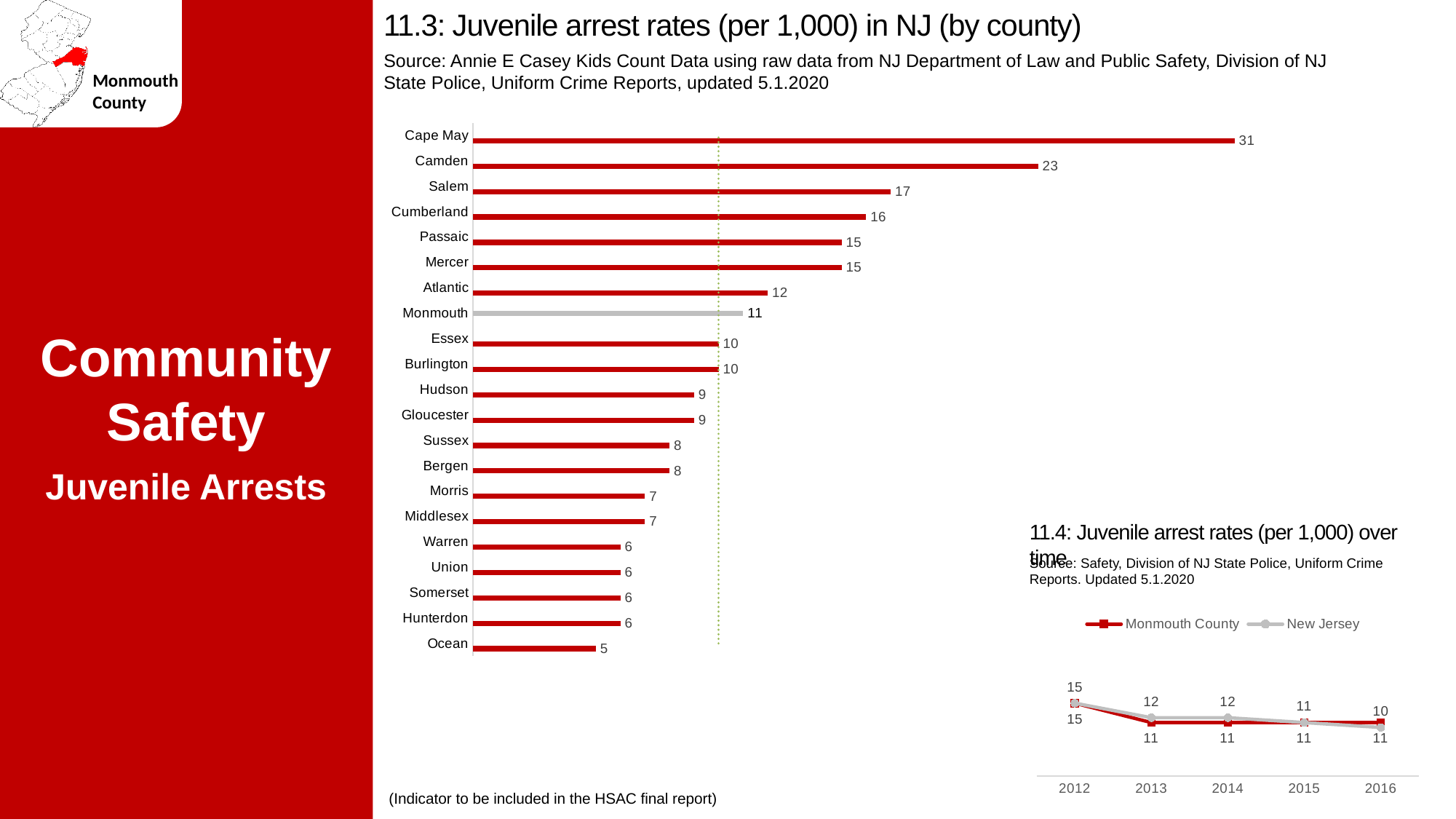

11.3: Juvenile arrest rates (per 1,000) in NJ (by county)
Source: Annie E Casey Kids Count Data using raw data from NJ Department of Law and Public Safety, Division of NJ State Police, Uniform Crime Reports, updated 5.1.2020

### Chart

| Category | Rate per 1,000 youth | County | NJ Rate 10 |
|---|---|---|---|
| Ocean | 5.0 | None | 10.0 |
| Hunterdon | 6.0 | None | 10.0 |
| Somerset | 6.0 | None | 10.0 |
| Union | 6.0 | None | 10.0 |
| Warren | 6.0 | None | 10.0 |
| Middlesex | 7.0 | None | 10.0 |
| Morris | 7.0 | None | 10.0 |
| Bergen | 8.0 | None | 10.0 |
| Sussex | 8.0 | None | 10.0 |
| Gloucester | 9.0 | None | 10.0 |
| Hudson | 9.0 | None | 10.0 |
| Burlington | 10.0 | None | 10.0 |
| Essex | 10.0 | None | 10.0 |
| Monmouth | None | 11.0 | 10.0 |
| Atlantic | 12.0 | None | 10.0 |
| Mercer | 15.0 | None | 10.0 |
| Passaic | 15.0 | None | 10.0 |
| Cumberland | 16.0 | None | 10.0 |
| Salem | 17.0 | None | 10.0 |
| Camden | 23.0 | None | 10.0 |
| Cape May | 31.0 | None | 10.0 |
Community Safety
Juvenile Arrests
11.4: Juvenile arrest rates (per 1,000) over time
Source: Safety, Division of NJ State Police, Uniform Crime Reports. Updated 5.1.2020

### Chart

| Category | Monmouth County | New Jersey |
|---|---|---|
| 2012 | 15.0 | 15.0 |
| 2013 | 11.0 | 12.0 |
| 2014 | 11.0 | 12.0 |
| 2015 | 11.0 | 11.0 |
| 2016 | 11.0 | 10.0 |
(Indicator to be included in the HSAC final report)